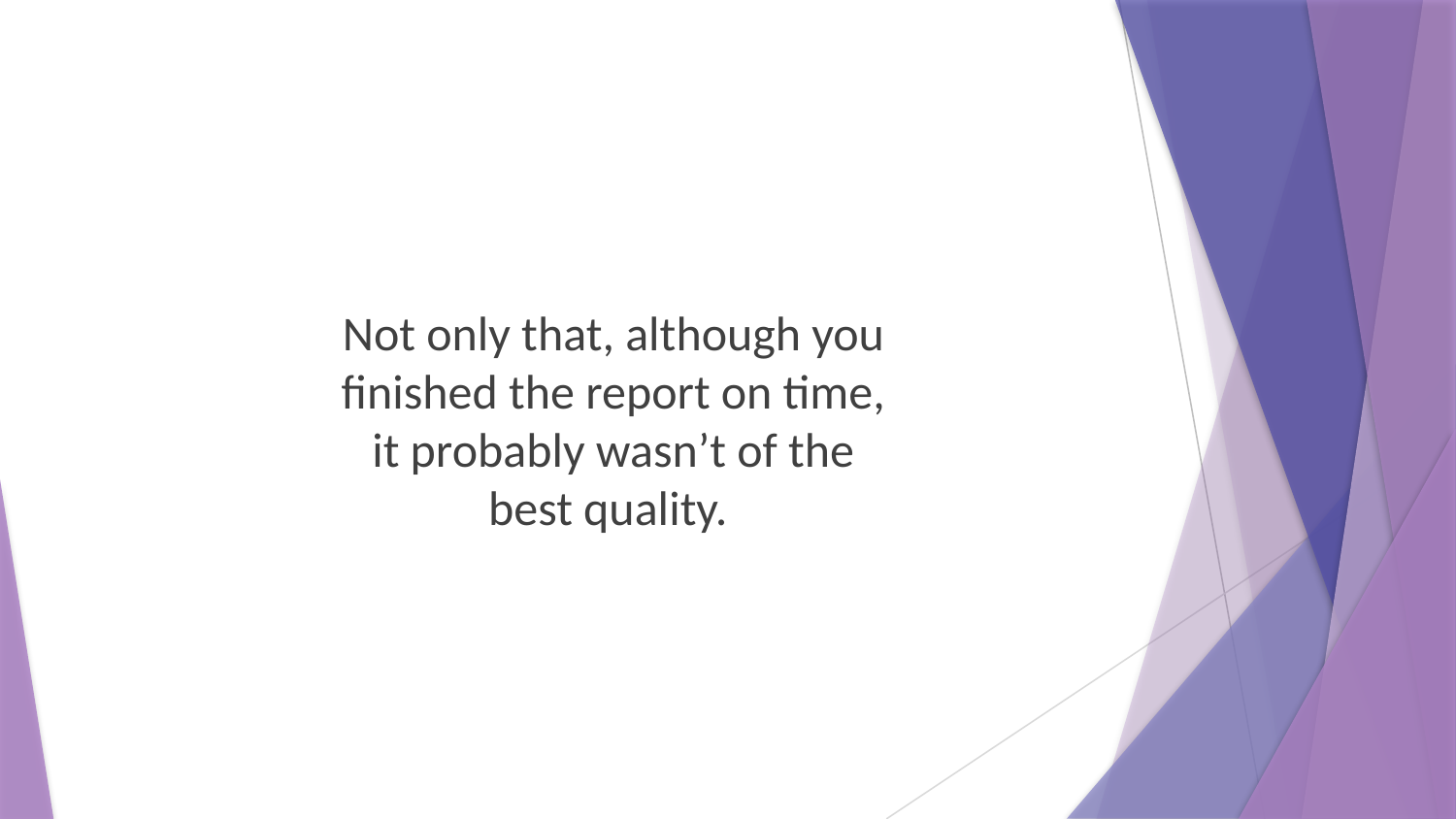

Not only that, although you finished the report on time, it probably wasn’t of the best quality.